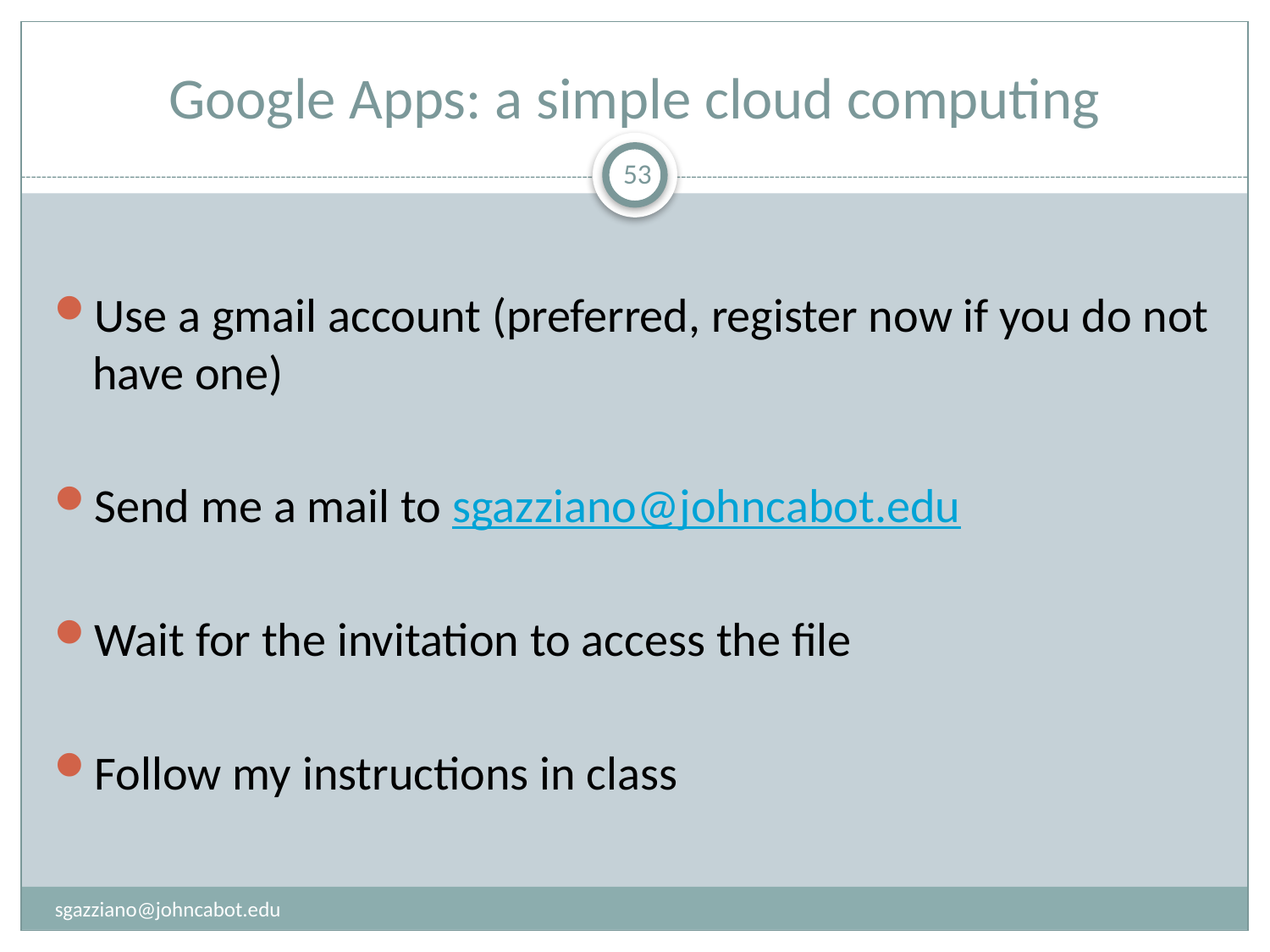

# Google Apps: a simple cloud computing
53

Use a gmail account (preferred, register now if you do not have one)

Send me a mail to sgazziano@johncabot.edu

Wait for the invitation to access the file

Follow my instructions in class
sgazziano@johncabot.edu